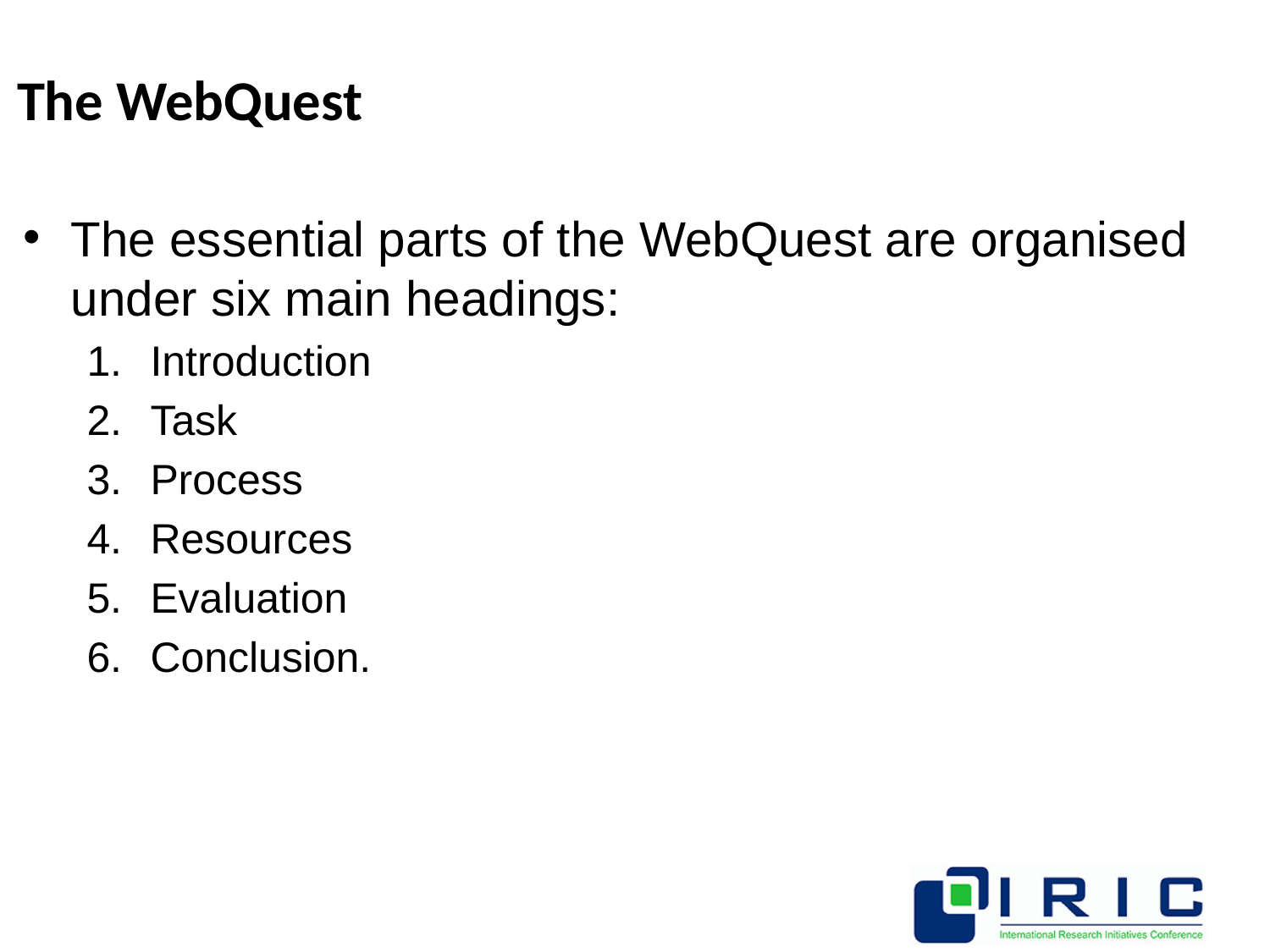

# The WebQuest
The essential parts of the WebQuest are organised under six main headings:
Introduction
Task
Process
Resources
Evaluation
Conclusion.